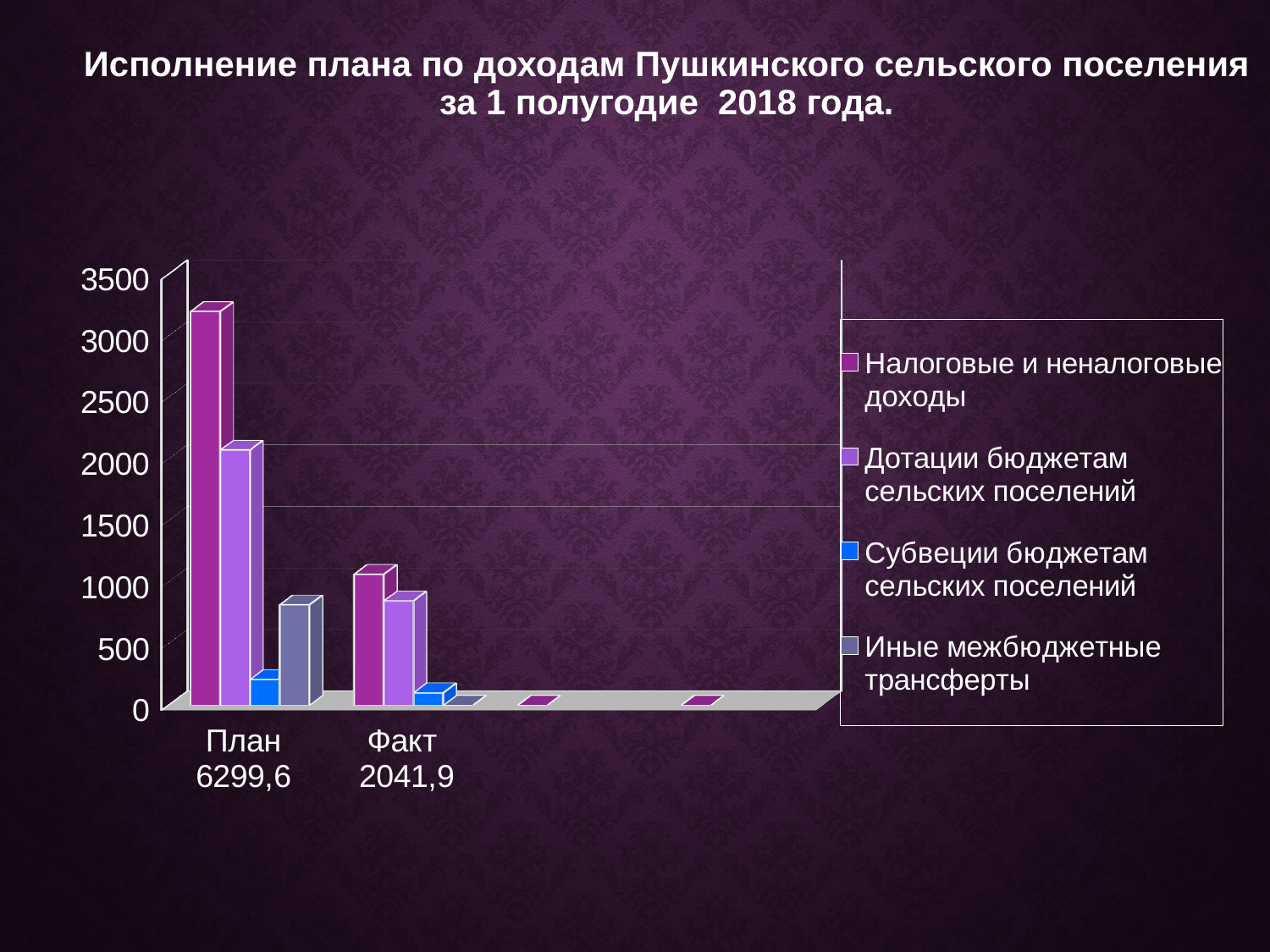

# Исполнение плана по доходам Пушкинского сельского поселения за 1 полугодие  2018 года.

[unsupported chart]